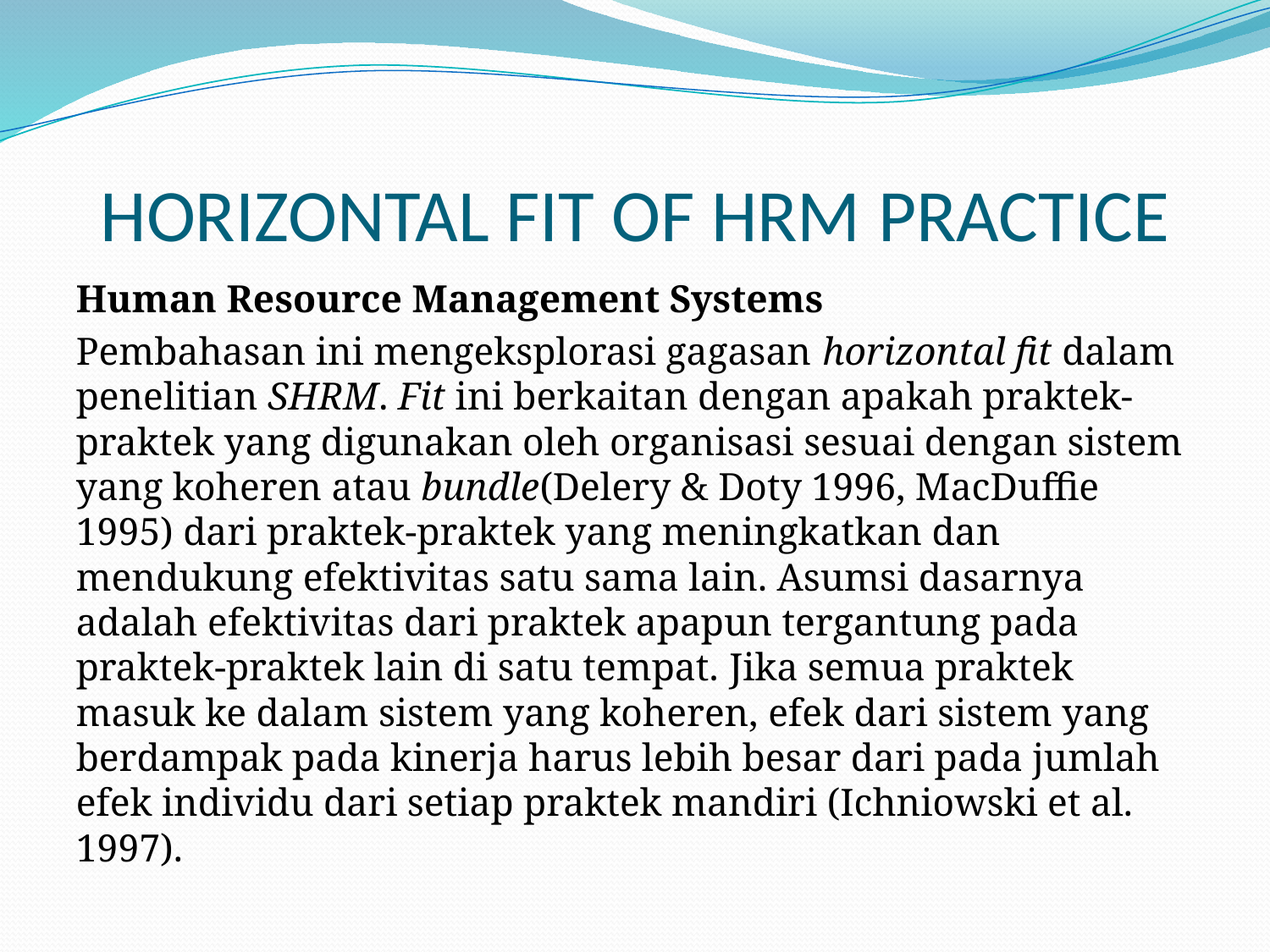

# HORIZONTAL FIT OF HRM PRACTICE
Human Resource Management Systems
Pembahasan ini mengeksplorasi gagasan horizontal fit dalam penelitian SHRM. Fit ini berkaitan dengan apakah praktek-praktek yang digunakan oleh organisasi sesuai dengan sistem yang koheren atau bundle(Delery & Doty 1996, MacDuffie 1995) dari praktek-praktek yang meningkatkan dan mendukung efektivitas satu sama lain. Asumsi dasarnya adalah efektivitas dari praktek apapun tergantung pada praktek-praktek lain di satu tempat. Jika semua praktek masuk ke dalam sistem yang koheren, efek dari sistem yang berdampak pada kinerja harus lebih besar dari pada jumlah efek individu dari setiap praktek mandiri (Ichniowski et al. 1997).